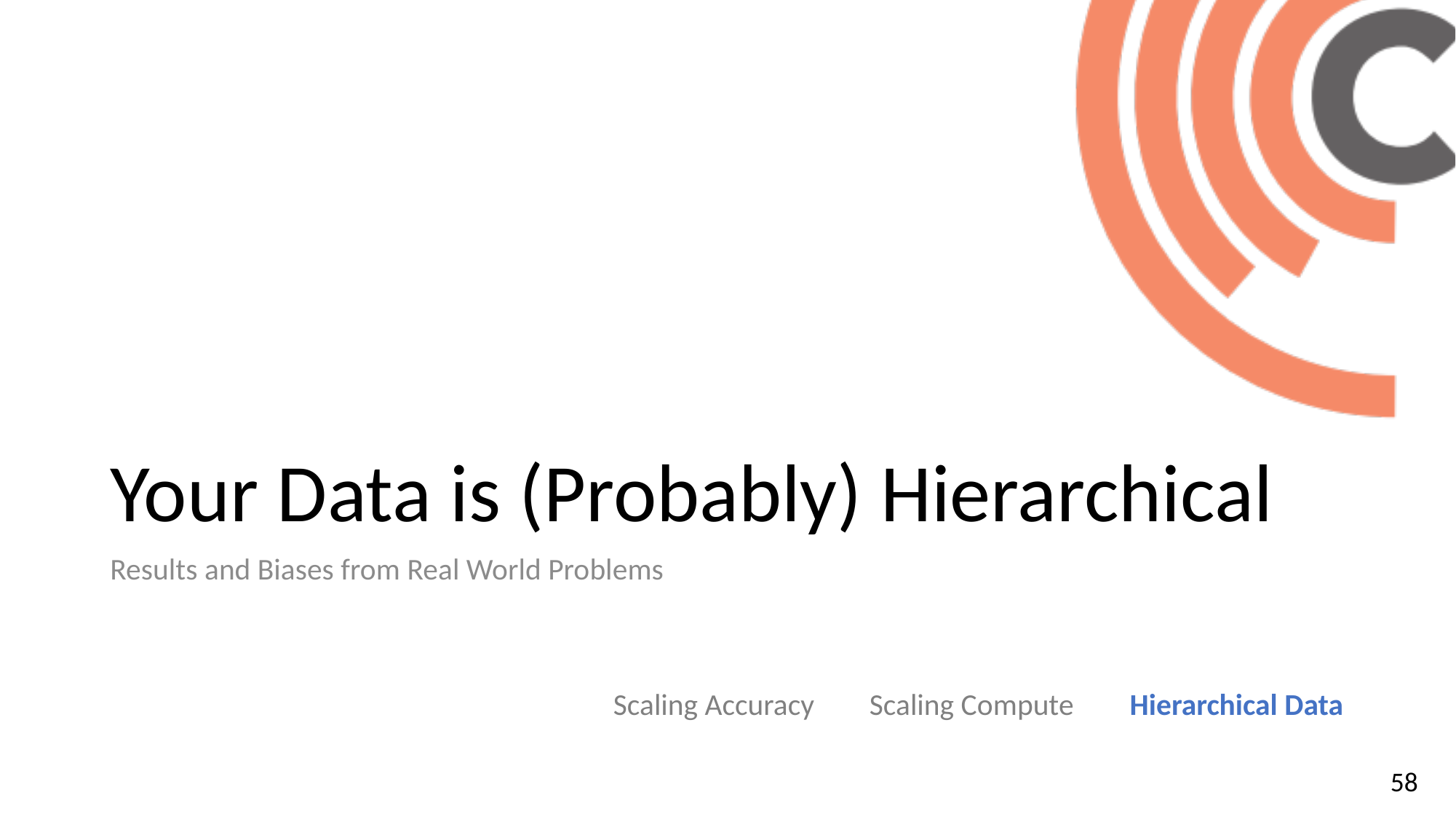

# Your Data is (Probably) Hierarchical
Results and Biases from Real World Problems

Scaling Accuracy        Scaling Compute        Hierarchical Data

58